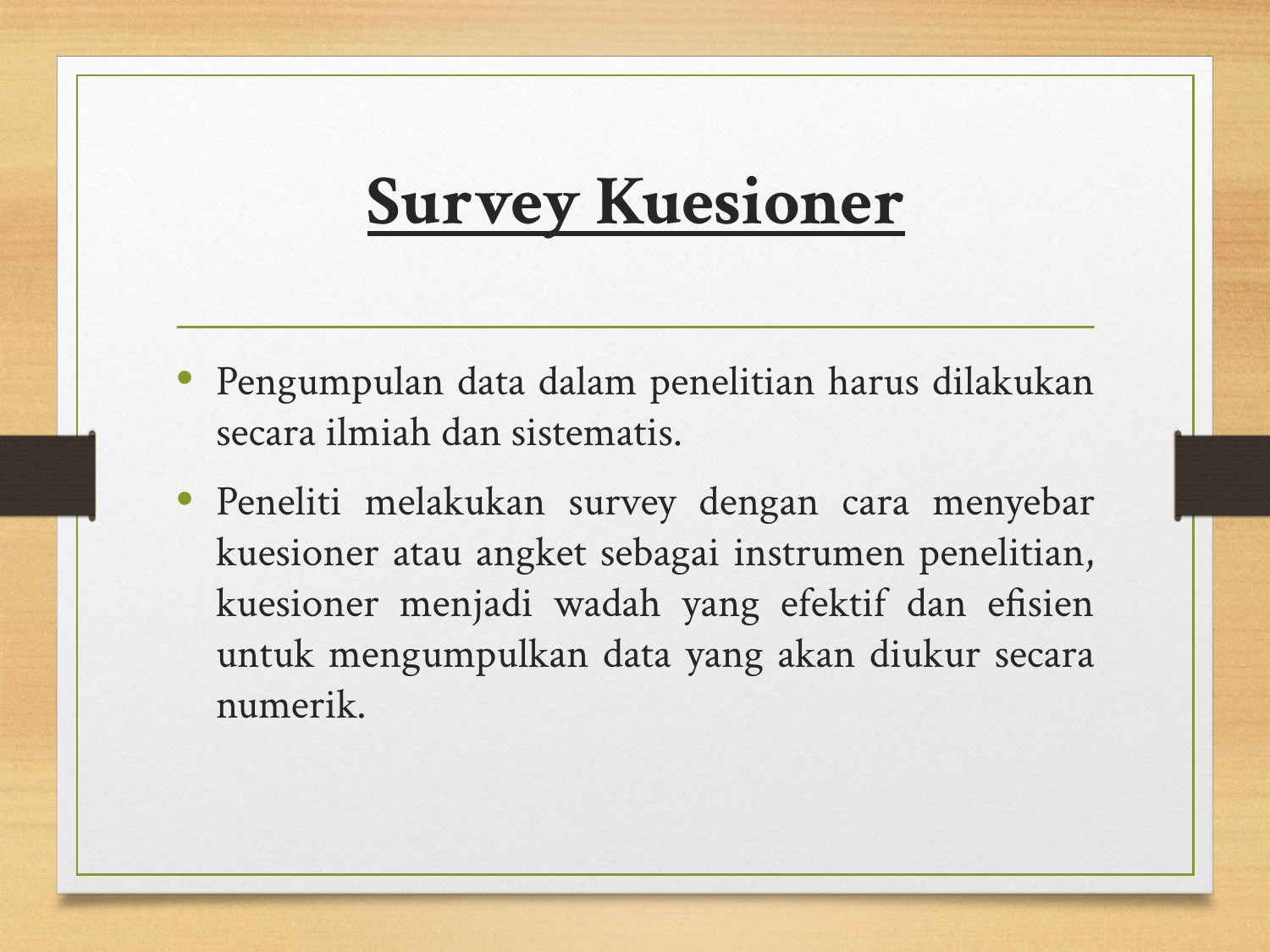

# Survey Kuesioner
Pengumpulan data dalam penelitian harus dilakukan secara ilmiah dan sistematis.
Peneliti melakukan survey dengan cara menyebar kuesioner atau angket sebagai instrumen penelitian, kuesioner menjadi wadah yang efektif dan efisien untuk mengumpulkan data yang akan diukur secara numerik.